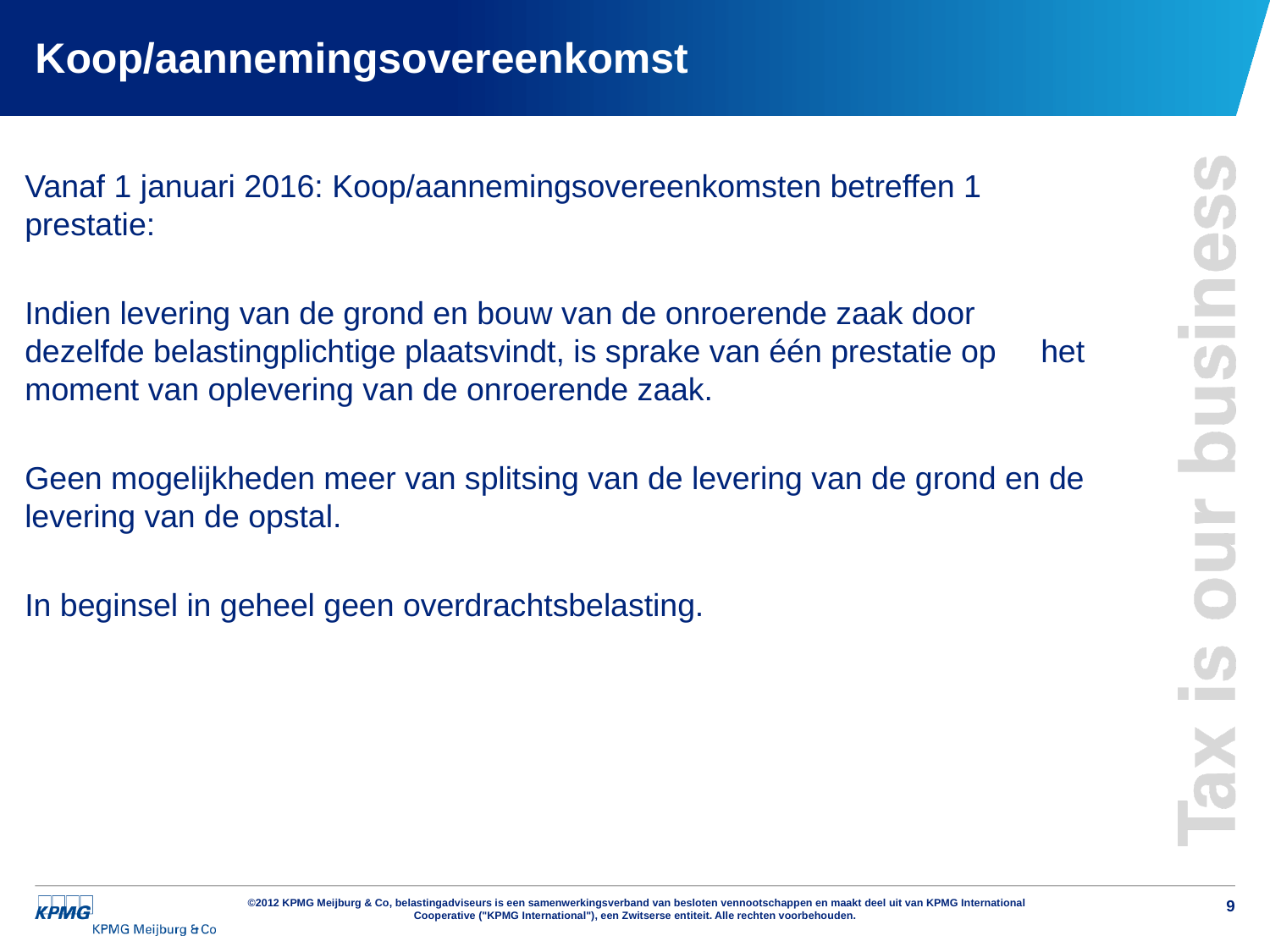

# Koop/aannemingsovereenkomst
Vanaf 1 januari 2016: Koop/aannemingsovereenkomsten betreffen 1 prestatie:

Indien levering van de grond en bouw van de onroerende zaak door dezelfde belastingplichtige plaatsvindt, is sprake van één prestatie op 	het moment van oplevering van de onroerende zaak.

Geen mogelijkheden meer van splitsing van de levering van de grond en de levering van de opstal.

In beginsel in geheel geen overdrachtsbelasting.